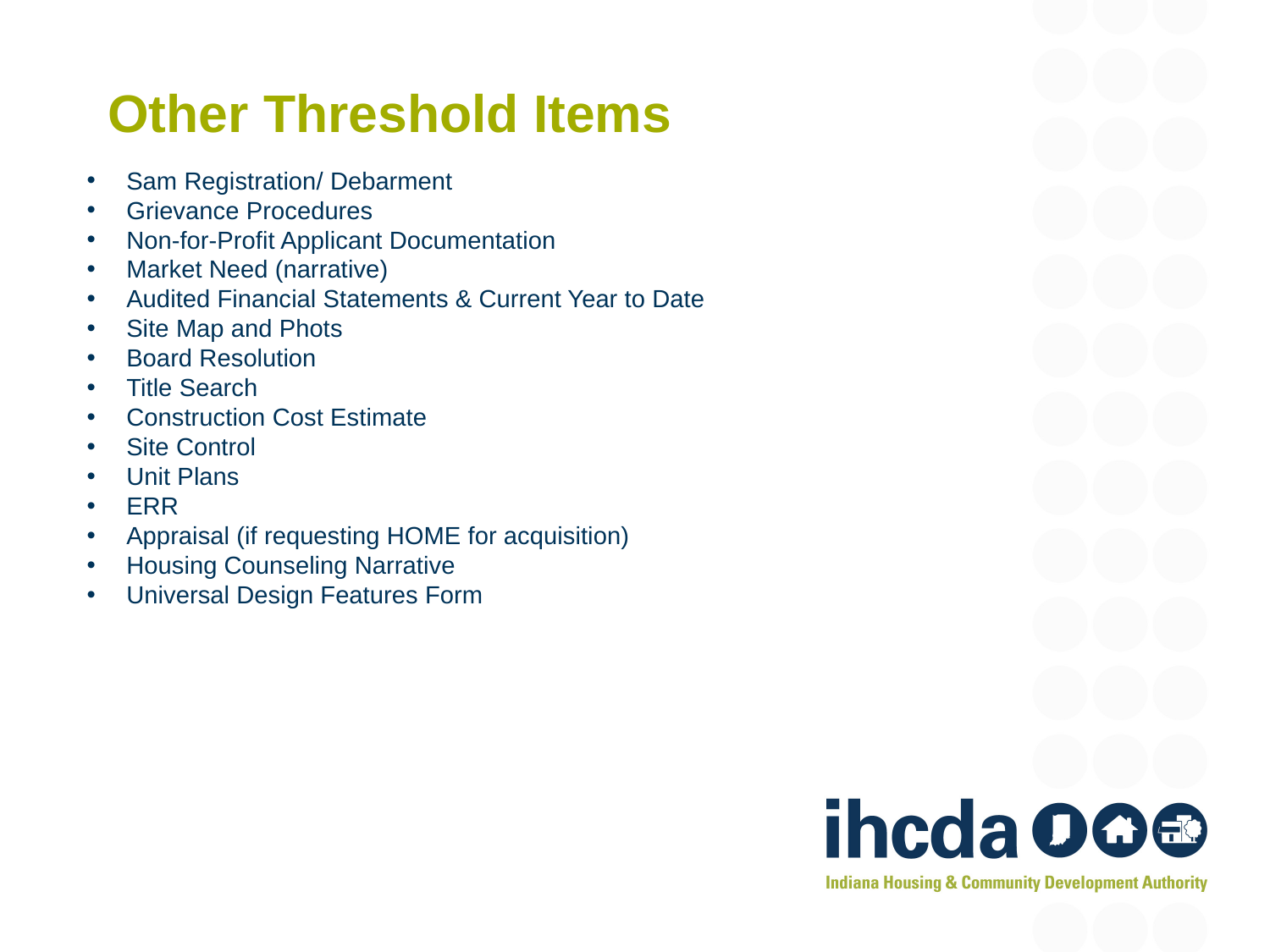

# Other Threshold Items
Sam Registration/ Debarment
Grievance Procedures
Non-for-Profit Applicant Documentation
Market Need (narrative)
Audited Financial Statements & Current Year to Date
Site Map and Phots
Board Resolution
Title Search
Construction Cost Estimate
Site Control
Unit Plans
ERR
Appraisal (if requesting HOME for acquisition)
Housing Counseling Narrative
Universal Design Features Form